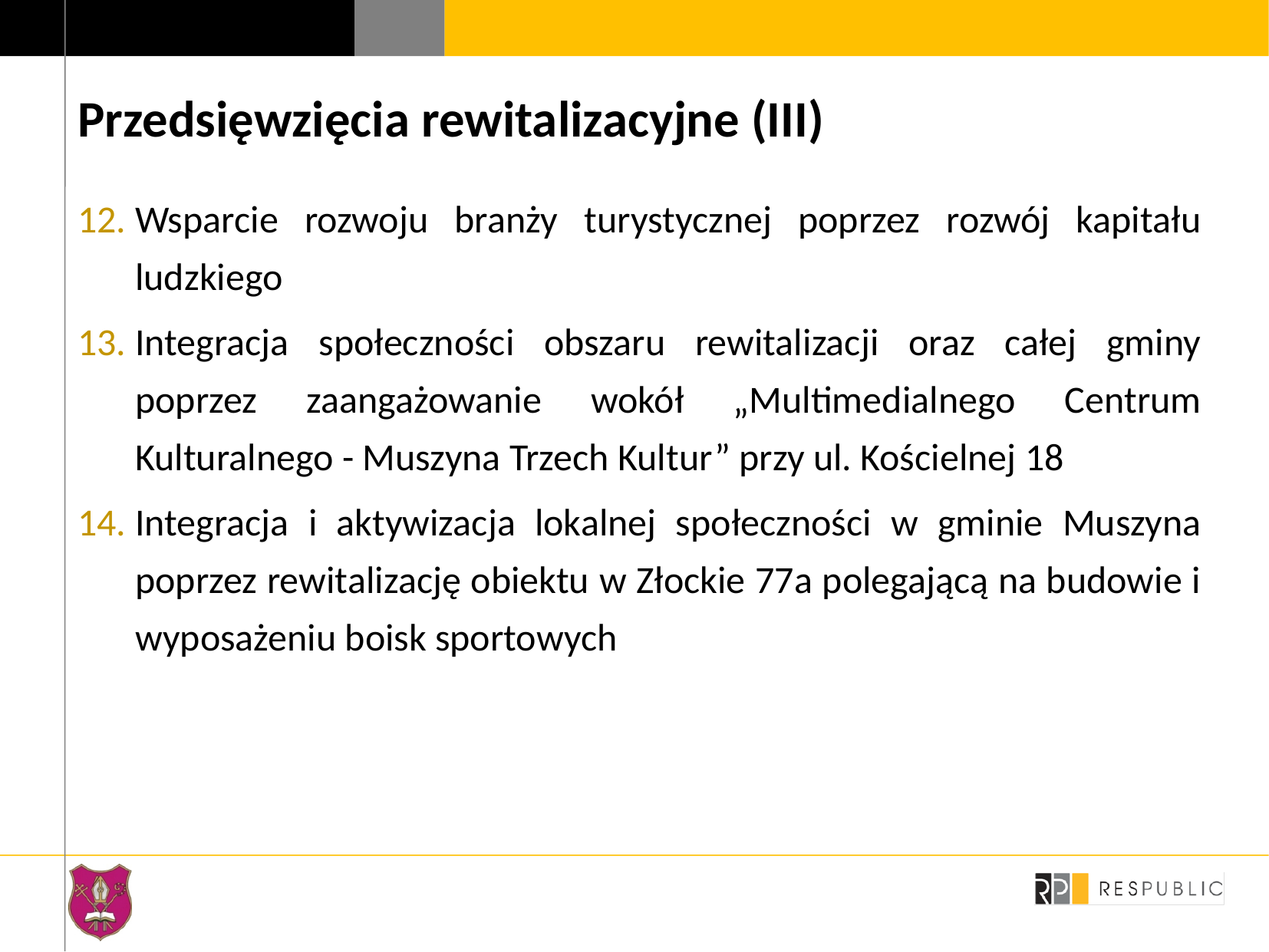

# Przedsięwzięcia rewitalizacyjne (III)
Wsparcie rozwoju branży turystycznej poprzez rozwój kapitału ludzkiego
Integracja społeczności obszaru rewitalizacji oraz całej gminy poprzez zaangażowanie wokół „Multimedialnego Centrum Kulturalnego - Muszyna Trzech Kultur” przy ul. Kościelnej 18
Integracja i aktywizacja lokalnej społeczności w gminie Muszyna poprzez rewitalizację obiektu w Złockie 77a polegającą na budowie i wyposażeniu boisk sportowych